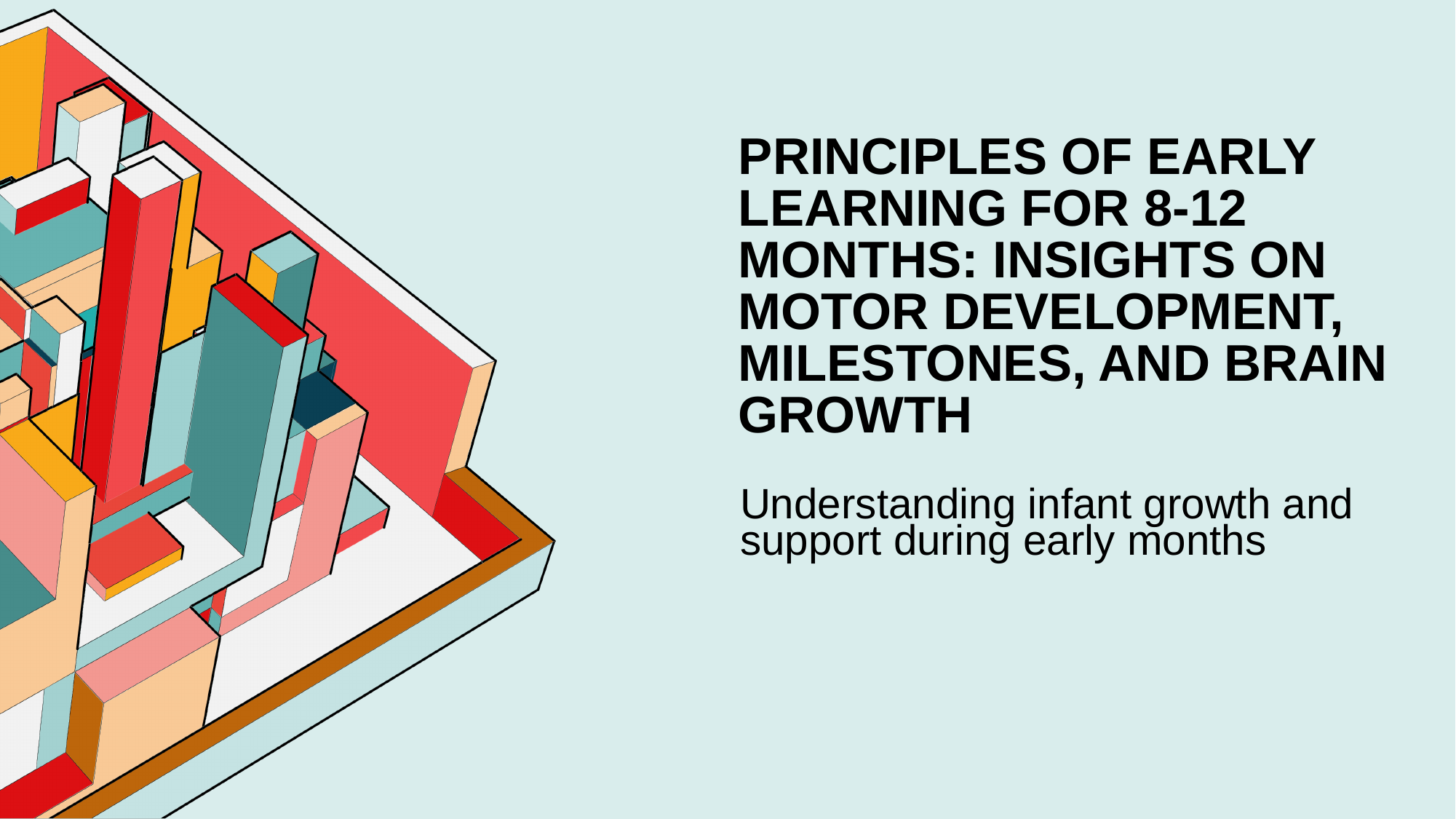

# Principles of Early Learning for 8-12 Months: Insights on Motor Development, Milestones, and Brain Growth
Understanding infant growth and support during early months